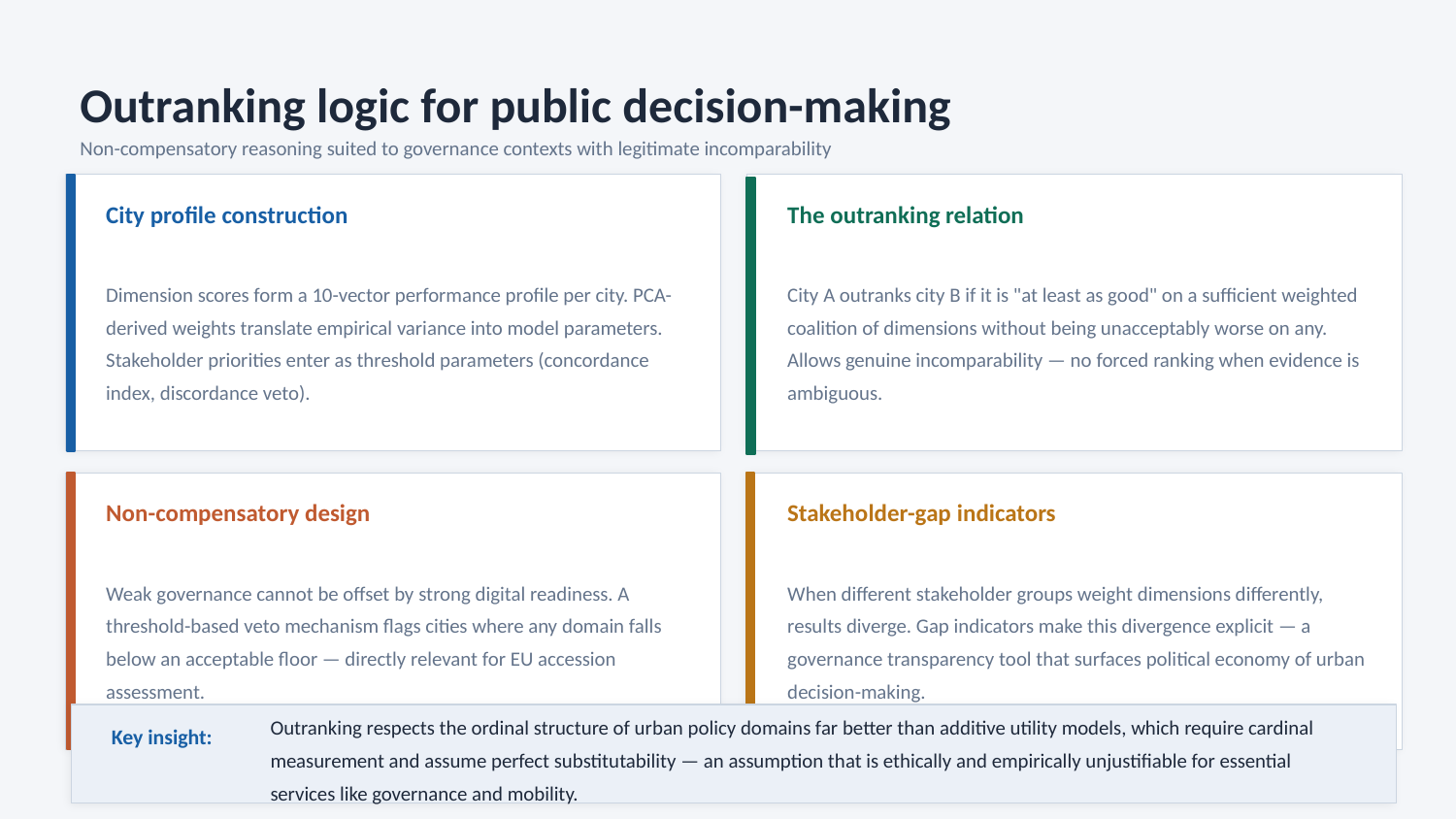

Outranking logic for public decision-making
Non-compensatory reasoning suited to governance contexts with legitimate incomparability

City profile construction
The outranking relation
Dimension scores form a 10-vector performance profile per city. PCA-derived weights translate empirical variance into model parameters. Stakeholder priorities enter as threshold parameters (concordance index, discordance veto).
City A outranks city B if it is "at least as good" on a sufficient weighted coalition of dimensions without being unacceptably worse on any. Allows genuine incomparability — no forced ranking when evidence is ambiguous.

Non-compensatory design
Stakeholder-gap indicators
Weak governance cannot be offset by strong digital readiness. A threshold-based veto mechanism flags cities where any domain falls below an acceptable floor — directly relevant for EU accession assessment.
When different stakeholder groups weight dimensions differently, results diverge. Gap indicators make this divergence explicit — a governance transparency tool that surfaces political economy of urban decision-making.

Key insight:
Outranking respects the ordinal structure of urban policy domains far better than additive utility models, which require cardinal measurement and assume perfect substitutability — an assumption that is ethically and empirically unjustifiable for essential services like governance and mobility.